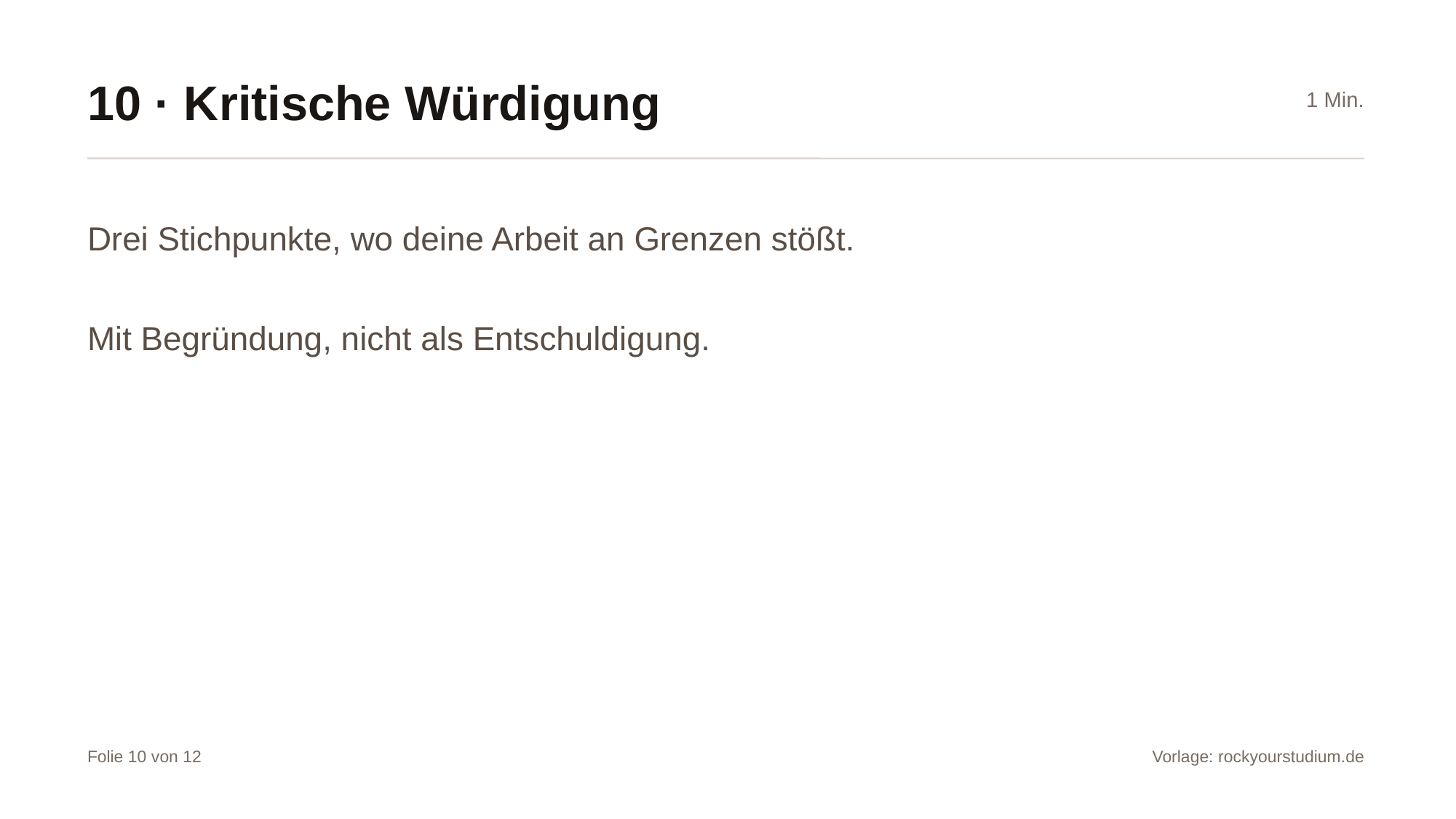

10 · Kritische Würdigung
1 Min.

Drei Stichpunkte, wo deine Arbeit an Grenzen stößt.

Mit Begründung, nicht als Entschuldigung.
Folie 10 von 12
Vorlage: rockyourstudium.de